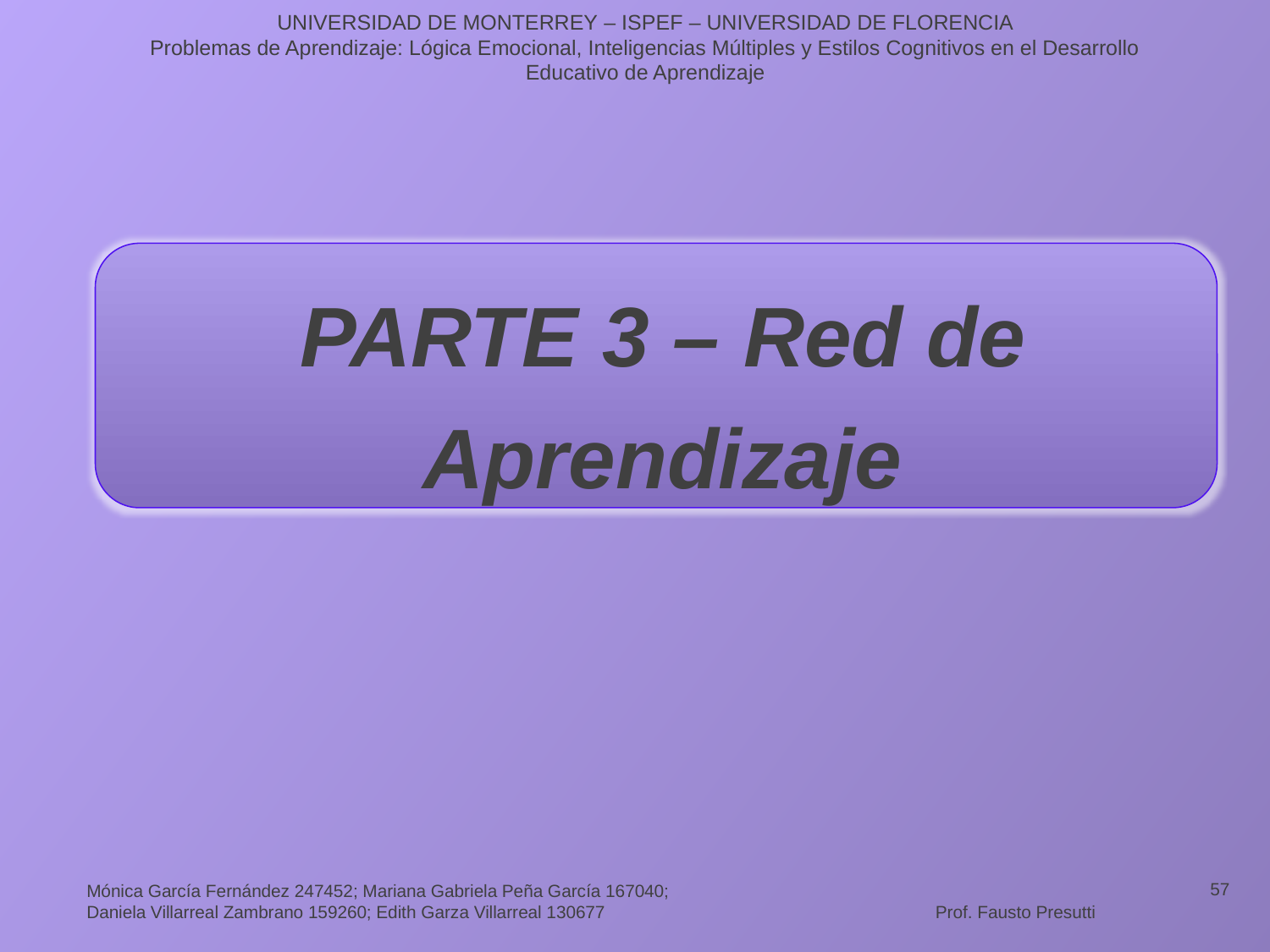

UNIVERSIDAD DE MONTERREY – ISPEF – UNIVERSIDAD DE FLORENCIA
Problemas de Aprendizaje: Lógica Emocional, Inteligencias Múltiples y Estilos Cognitivos en el Desarrollo Educativo de Aprendizaje

# PARTE 3 – Red de Aprendizaje
Mónica García Fernández 247452; Mariana Gabriela Peña García 167040;
Daniela Villarreal Zambrano 159260; Edith Garza Villarreal 130677                                                                    Prof. Fausto Presutti
57